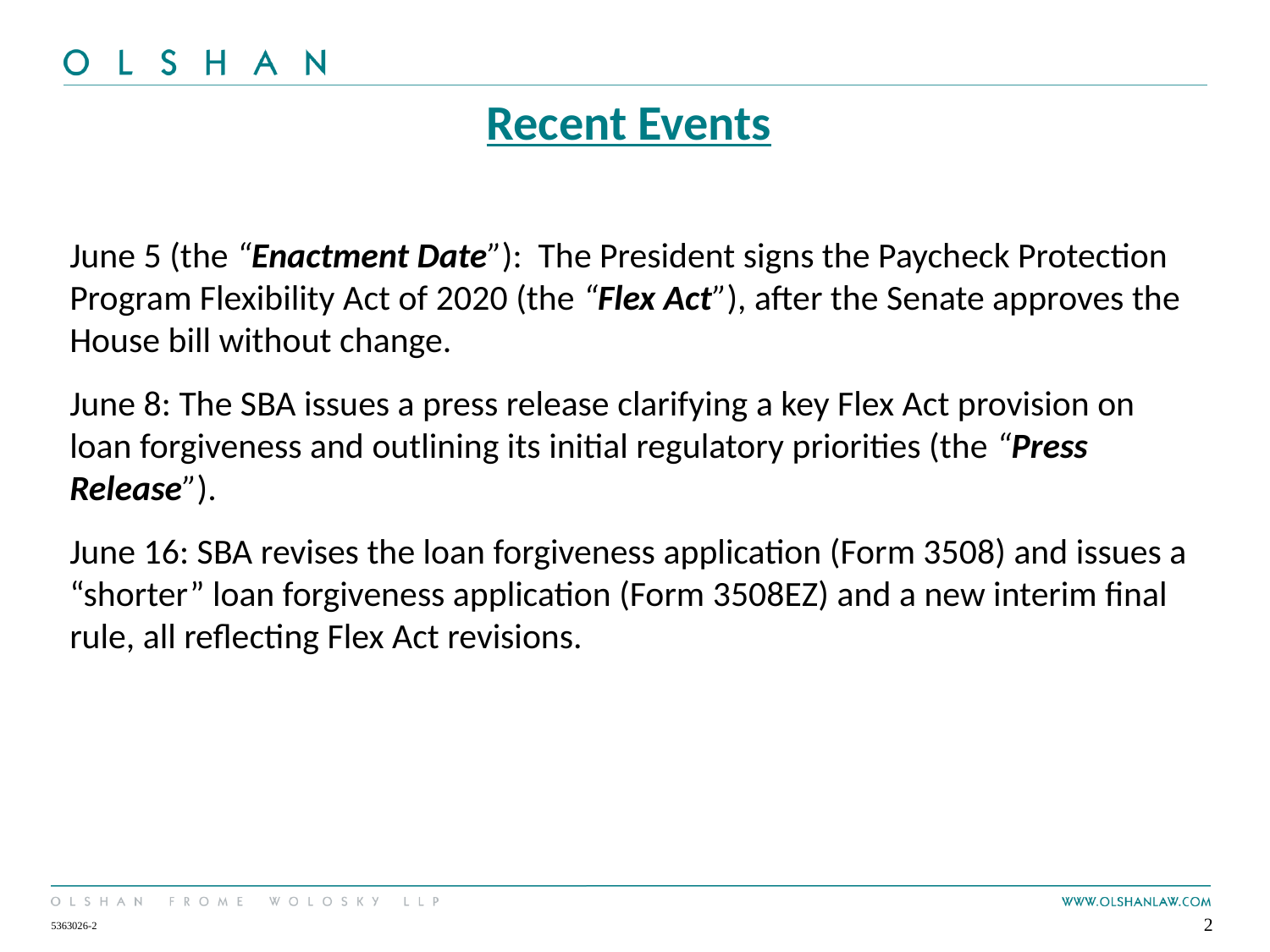

# Recent Events
June 5 (the “Enactment Date”):  The President signs the Paycheck Protection Program Flexibility Act of 2020 (the “Flex Act”), after the Senate approves the House bill without change.
June 8: The SBA issues a press release clarifying a key Flex Act provision on loan forgiveness and outlining its initial regulatory priorities (the “Press Release”).
June 16: SBA revises the loan forgiveness application (Form 3508) and issues a “shorter” loan forgiveness application (Form 3508EZ) and a new interim final rule, all reflecting Flex Act revisions.
2